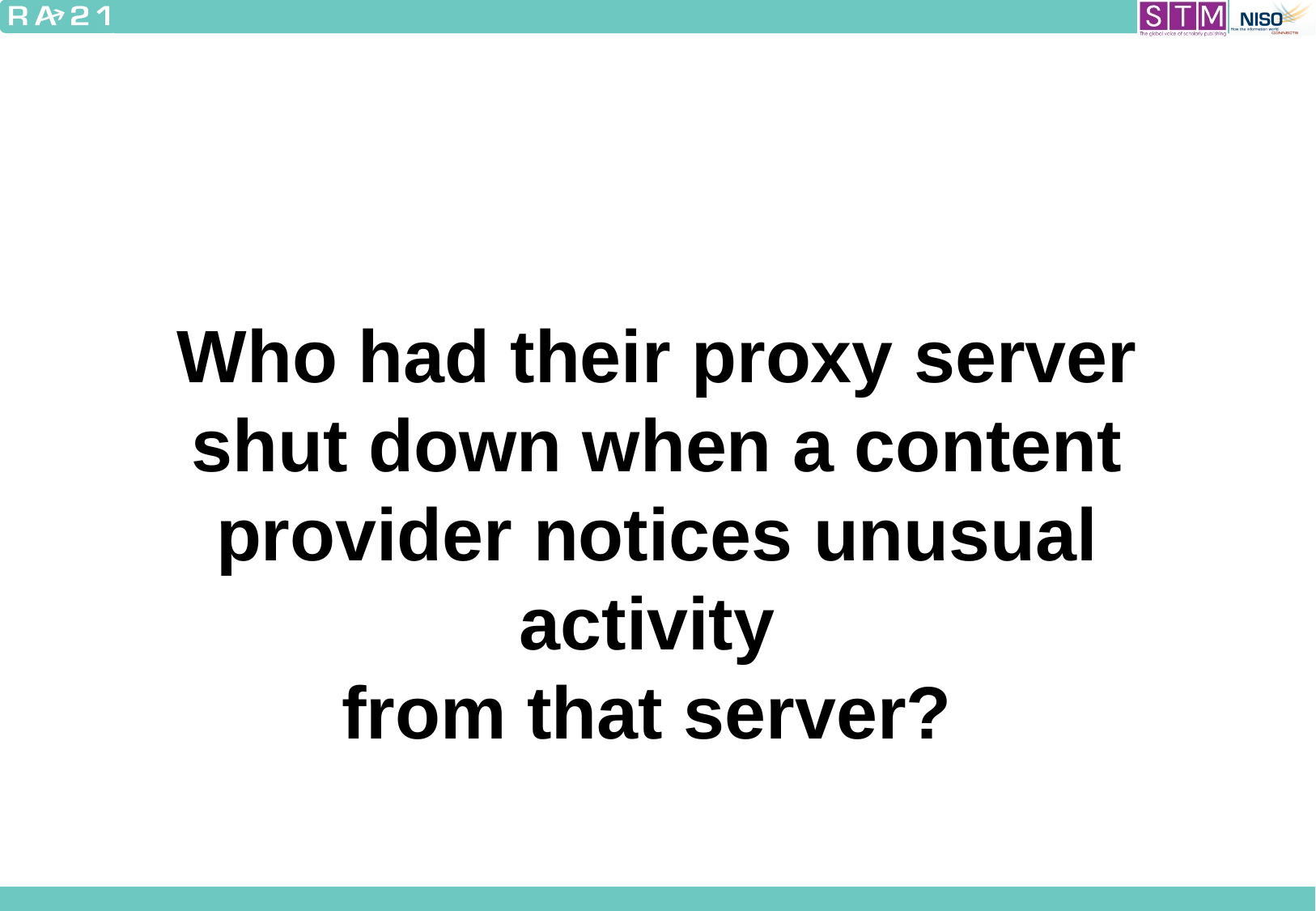

#
Who had their proxy server shut down when a content provider notices unusual activity
from that server?